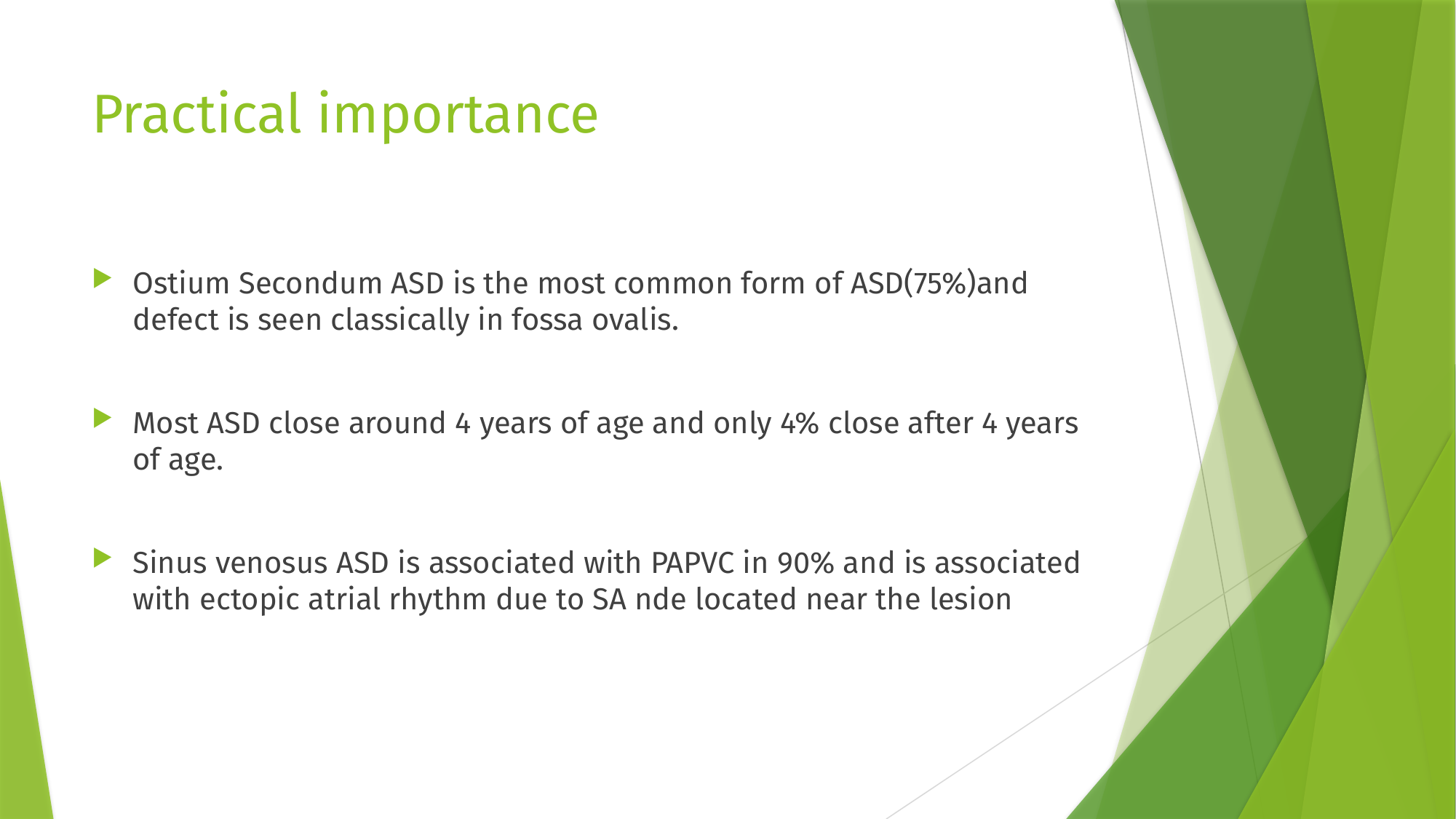

# Practical importance
Ostium Secondum ASD is the most common form of ASD(75%)and defect is seen classically in fossa ovalis.

Most ASD close around 4 years of age and only 4% close after 4 years of age.

Sinus venosus ASD is associated with PAPVC in 90% and is associated with ectopic atrial rhythm due to SA nde located near the lesion